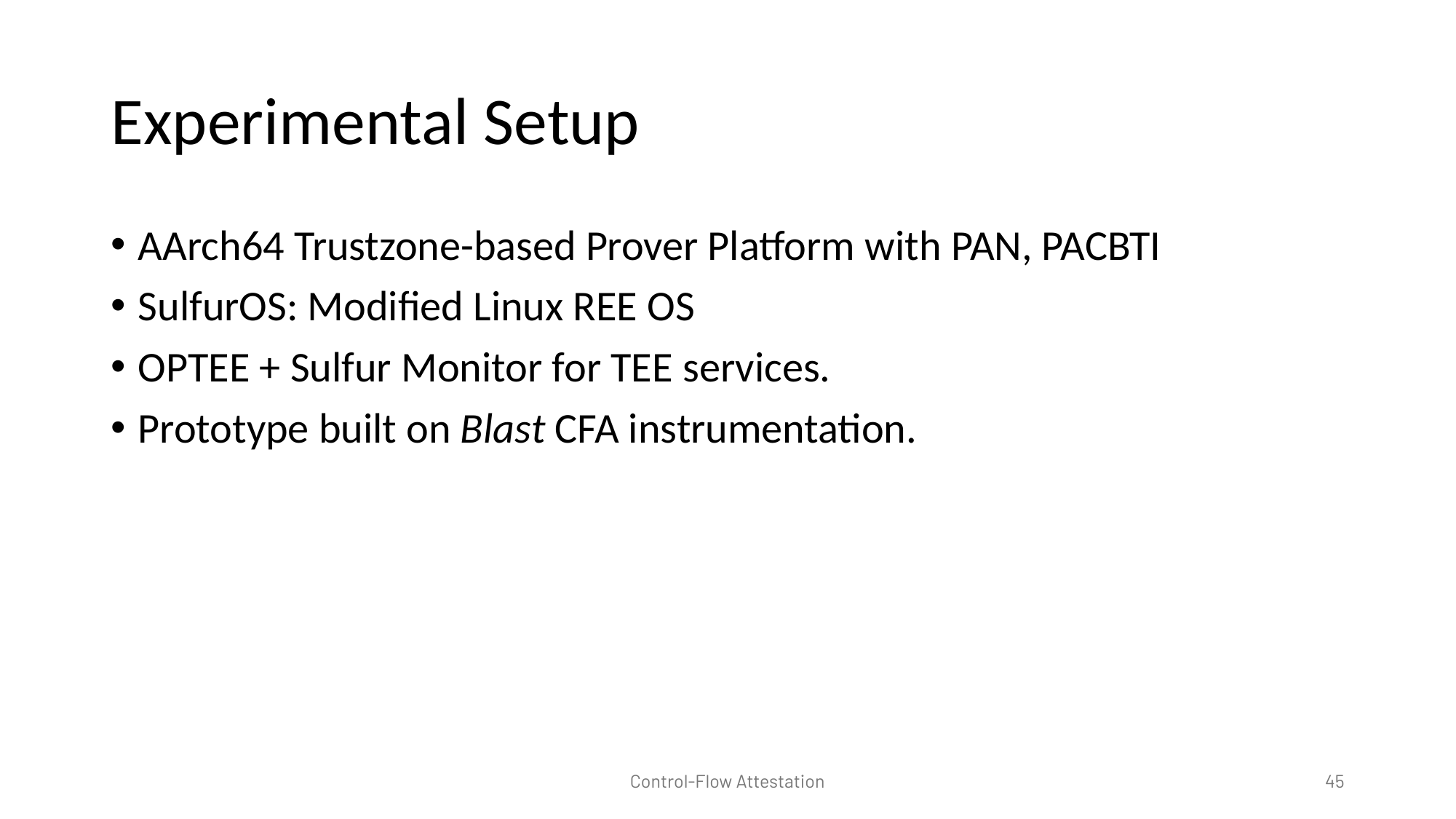

# Experimental Setup
AArch64 Trustzone-based Prover Platform with PAN, PACBTI
SulfurOS: Modified Linux REE OS
OPTEE + Sulfur Monitor for TEE services.
Prototype built on Blast CFA instrumentation.

Control-Flow Attestation
45